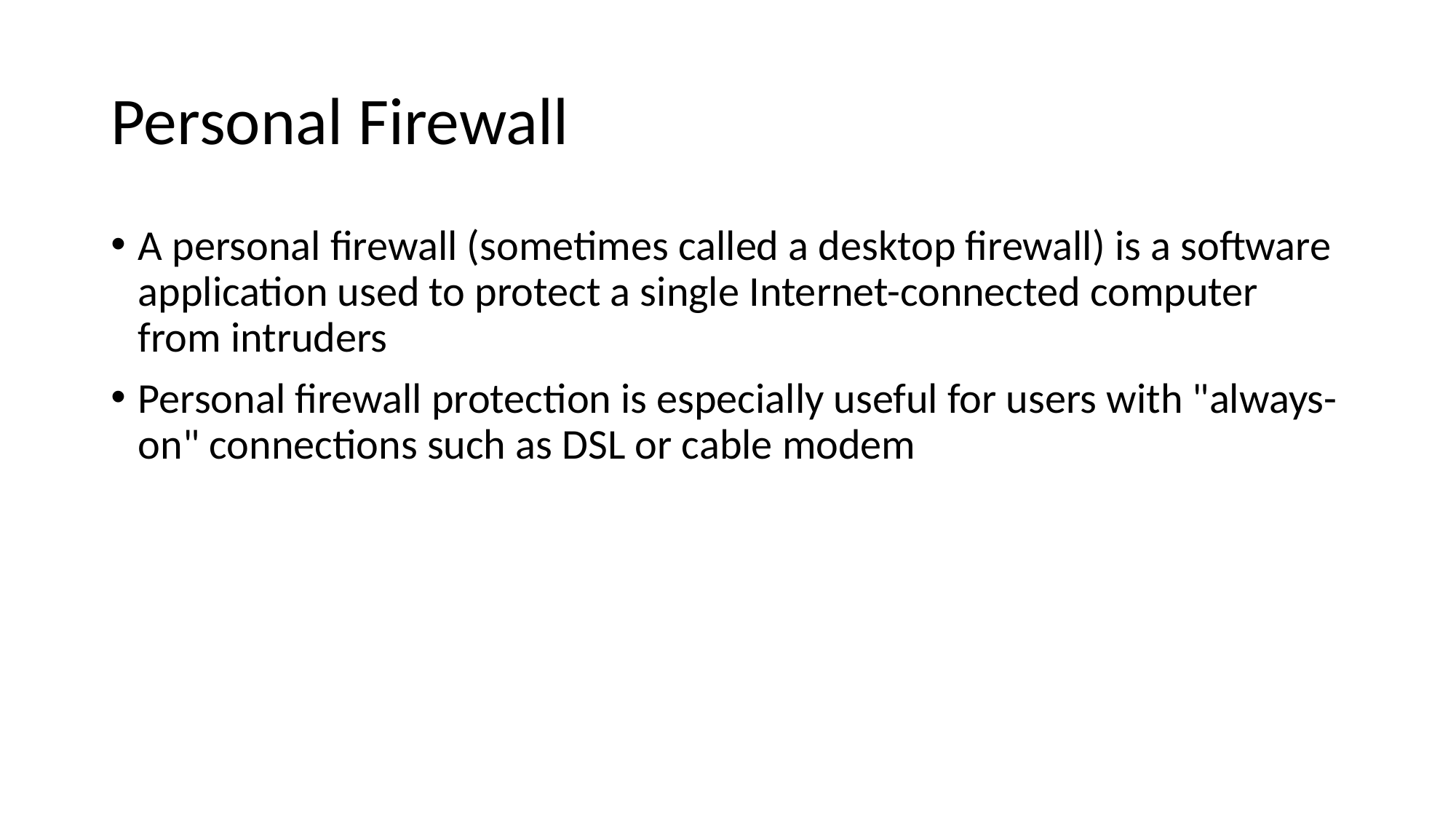

# Personal Firewall
A personal firewall (sometimes called a desktop firewall) is a software application used to protect a single Internet-connected computer from intruders
Personal firewall protection is especially useful for users with "always-on" connections such as DSL or cable modem